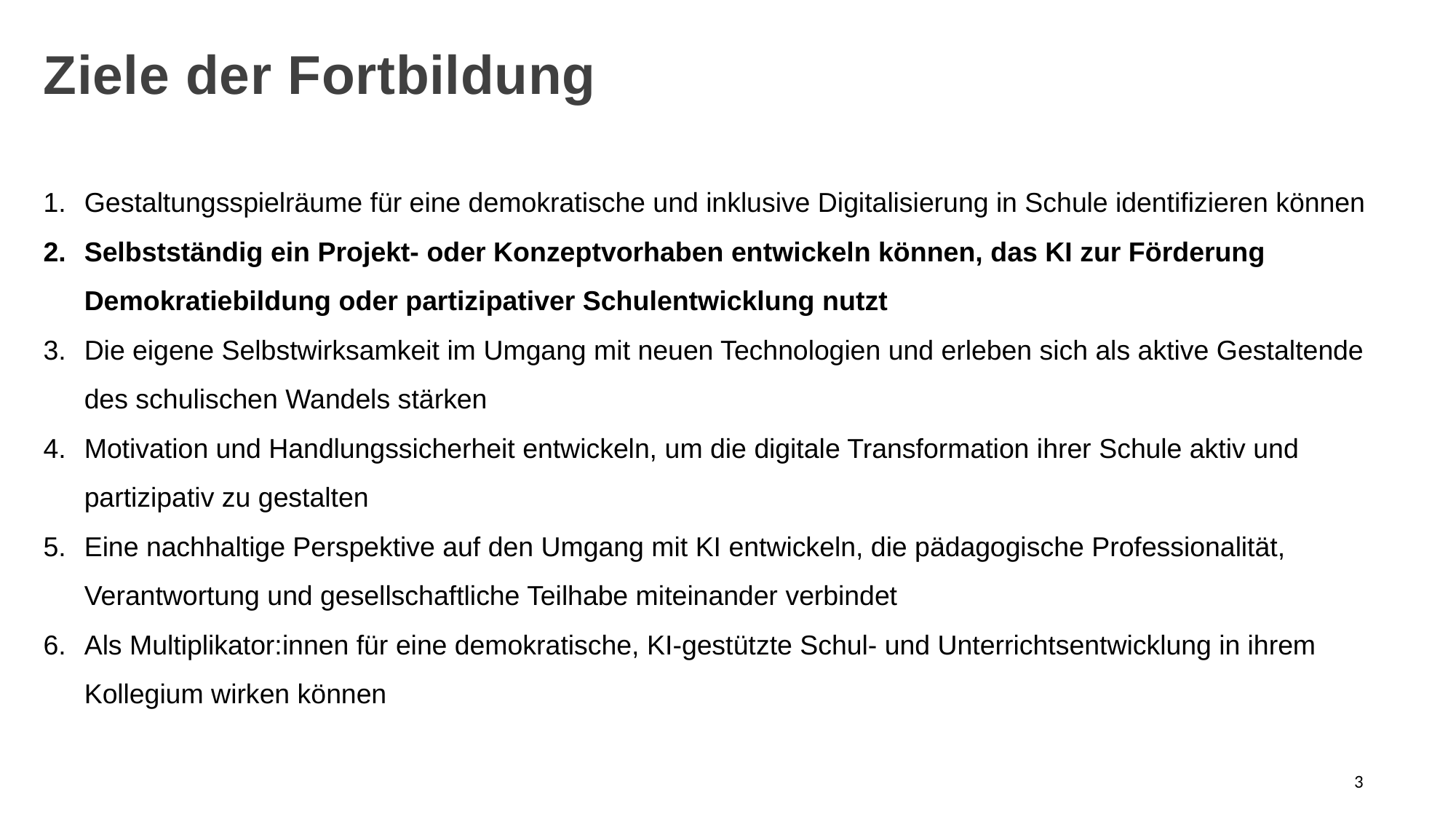

Ziele der Fortbildung

Gestaltungsspielräume für eine demokratische und inklusive Digitalisierung in Schule identifizieren können
Selbstständig ein Projekt- oder Konzeptvorhaben entwickeln können, das KI zur Förderung Demokratiebildung oder partizipativer Schulentwicklung nutzt
Die eigene Selbstwirksamkeit im Umgang mit neuen Technologien und erleben sich als aktive Gestaltende des schulischen Wandels stärken
Motivation und Handlungssicherheit entwickeln, um die digitale Transformation ihrer Schule aktiv und partizipativ zu gestalten
Eine nachhaltige Perspektive auf den Umgang mit KI entwickeln, die pädagogische Professionalität, Verantwortung und gesellschaftliche Teilhabe miteinander verbindet
Als Multiplikator:innen für eine demokratische, KI-gestützte Schul- und Unterrichtsentwicklung in ihrem Kollegium wirken können

3